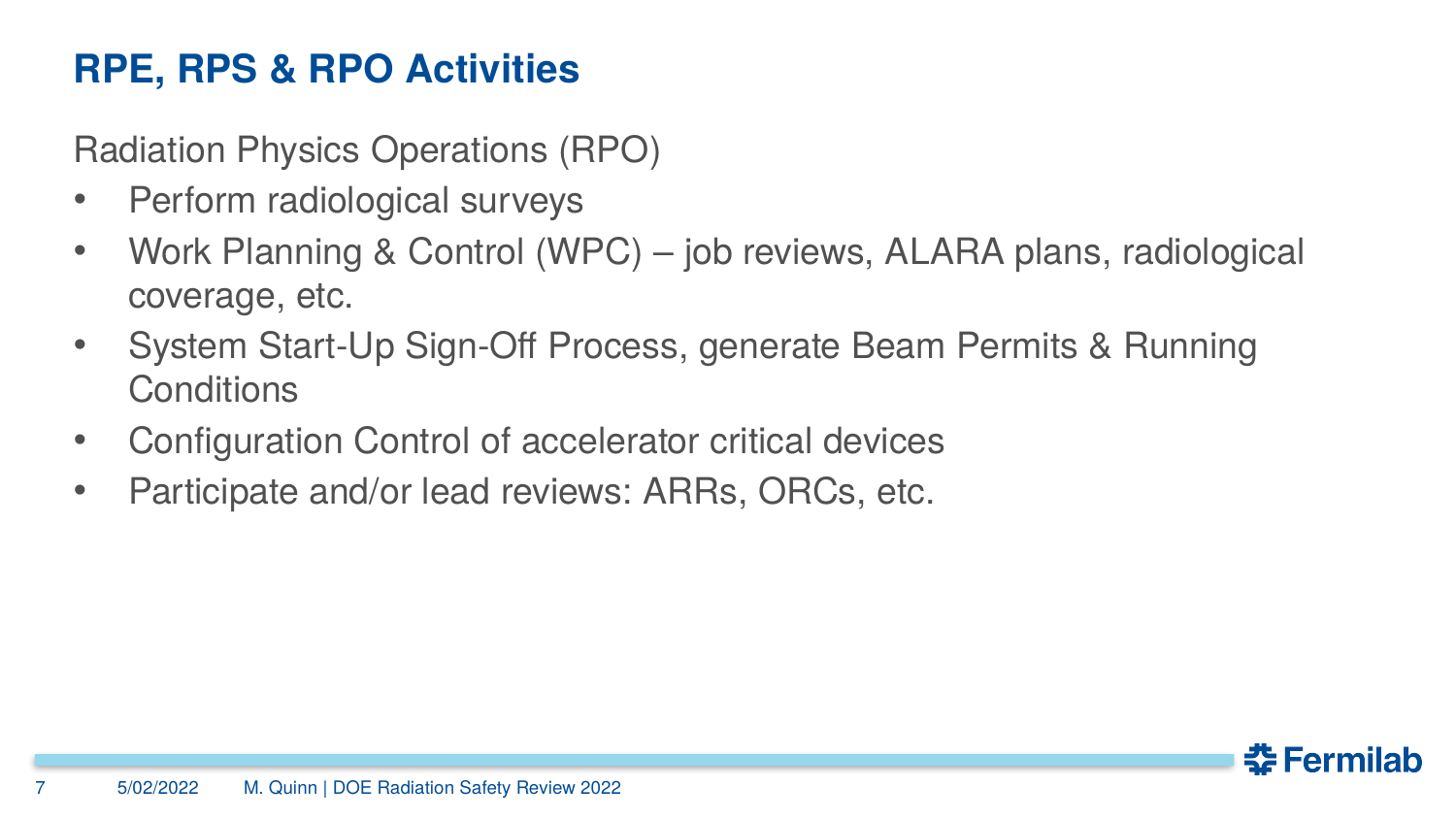

# RPE, RPS & RPO Activities
Radiation Physics Operations (RPO)
Perform radiological surveys
Work Planning & Control (WPC) – job reviews, ALARA plans, radiological coverage, etc.
System Start-Up Sign-Off Process, generate Beam Permits & Running Conditions
Configuration Control of accelerator critical devices
Participate and/or lead reviews: ARRs, ORCs, etc.

7
5/02/2022
M. Quinn | DOE Radiation Safety Review 2022